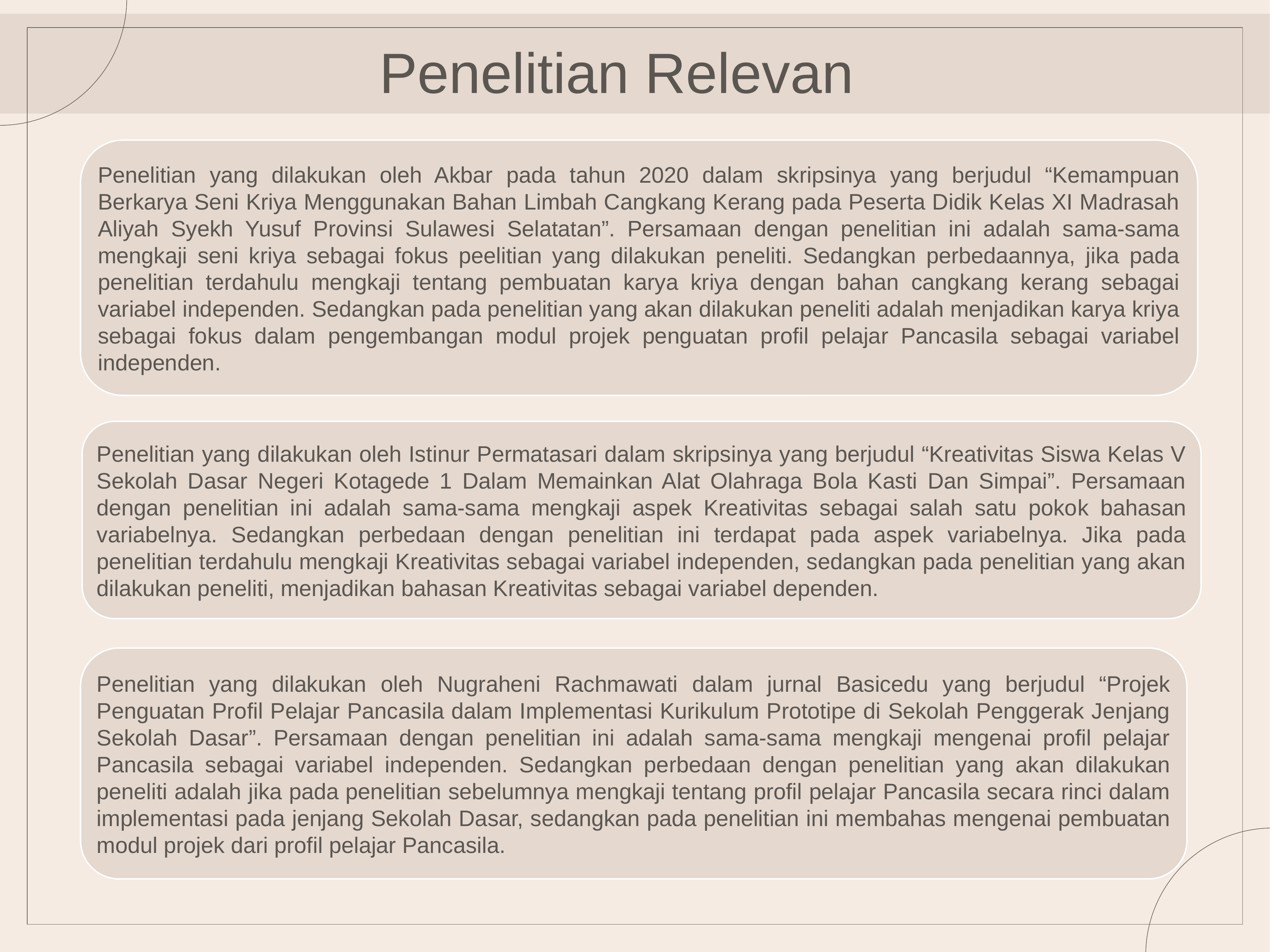

# Penelitian Relevan
Penelitian yang dilakukan oleh Akbar pada tahun 2020 dalam skripsinya yang berjudul “Kemampuan Berkarya Seni Kriya Menggunakan Bahan Limbah Cangkang Kerang pada Peserta Didik Kelas XI Madrasah Aliyah Syekh Yusuf Provinsi Sulawesi Selatatan”. Persamaan dengan penelitian ini adalah sama-sama mengkaji seni kriya sebagai fokus peelitian yang dilakukan peneliti. Sedangkan perbedaannya, jika pada penelitian terdahulu mengkaji tentang pembuatan karya kriya dengan bahan cangkang kerang sebagai variabel independen. Sedangkan pada penelitian yang akan dilakukan peneliti adalah menjadikan karya kriya sebagai fokus dalam pengembangan modul projek penguatan profil pelajar Pancasila sebagai variabel independen.
Penelitian yang dilakukan oleh Istinur Permatasari dalam skripsinya yang berjudul “Kreativitas Siswa Kelas V Sekolah Dasar Negeri Kotagede 1 Dalam Memainkan Alat Olahraga Bola Kasti Dan Simpai”. Persamaan dengan penelitian ini adalah sama-sama mengkaji aspek Kreativitas sebagai salah satu pokok bahasan variabelnya. Sedangkan perbedaan dengan penelitian ini terdapat pada aspek variabelnya. Jika pada penelitian terdahulu mengkaji Kreativitas sebagai variabel independen, sedangkan pada penelitian yang akan dilakukan peneliti, menjadikan bahasan Kreativitas sebagai variabel dependen.
Penelitian yang dilakukan oleh Nugraheni Rachmawati dalam jurnal Basicedu yang berjudul “Projek Penguatan Profil Pelajar Pancasila dalam Implementasi Kurikulum Prototipe di Sekolah Penggerak Jenjang Sekolah Dasar”. Persamaan dengan penelitian ini adalah sama-sama mengkaji mengenai profil pelajar Pancasila sebagai variabel independen. Sedangkan perbedaan dengan penelitian yang akan dilakukan peneliti adalah jika pada penelitian sebelumnya mengkaji tentang profil pelajar Pancasila secara rinci dalam implementasi pada jenjang Sekolah Dasar, sedangkan pada penelitian ini membahas mengenai pembuatan modul projek dari profil pelajar Pancasila.